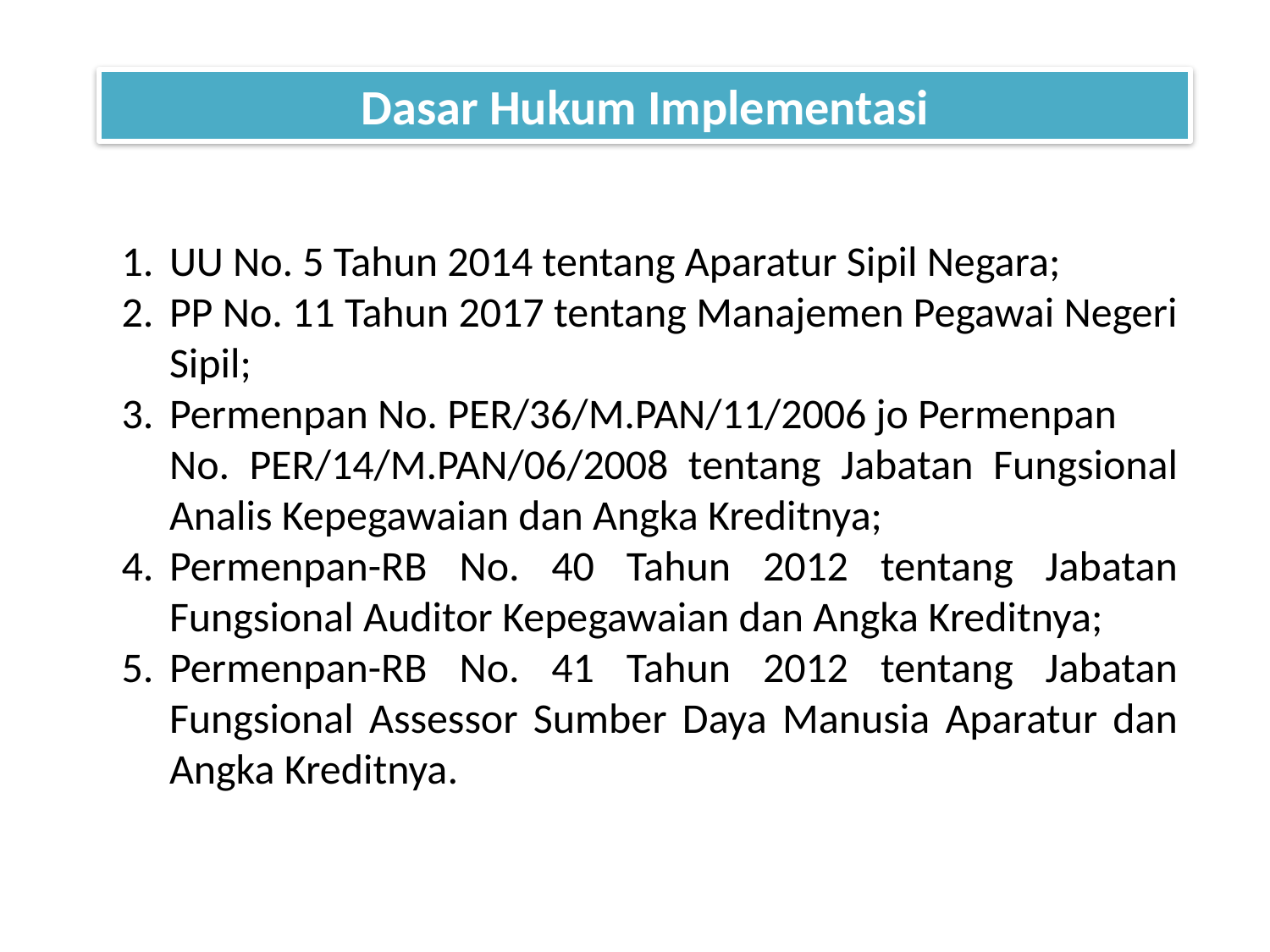

Dasar Hukum Implementasi
UU No. 5 Tahun 2014 tentang Aparatur Sipil Negara;
PP No. 11 Tahun 2017 tentang Manajemen Pegawai Negeri Sipil;
Permenpan No. PER/36/M.PAN/11/2006 jo Permenpan
	No. PER/14/M.PAN/06/2008 tentang Jabatan Fungsional Analis Kepegawaian dan Angka Kreditnya;
4.	Permenpan-RB No. 40 Tahun 2012 tentang Jabatan Fungsional Auditor Kepegawaian dan Angka Kreditnya;
5.	Permenpan-RB No. 41 Tahun 2012 tentang Jabatan Fungsional Assessor Sumber Daya Manusia Aparatur dan Angka Kreditnya.